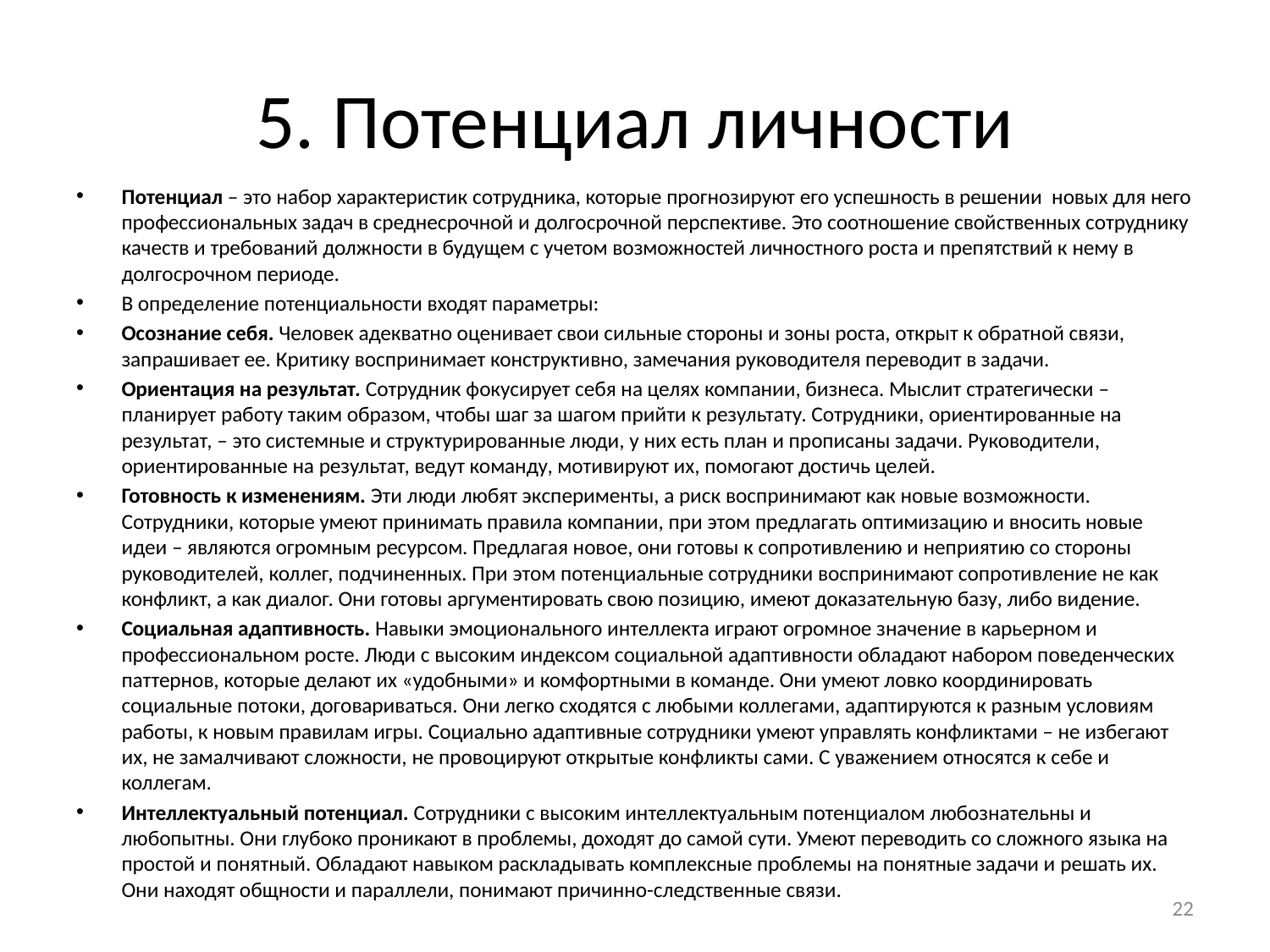

# 5. Потенциал личности
Потенциал – это набор характеристик сотрудника, которые прогнозируют его успешность в решении  новых для него профессиональных задач в среднесрочной и долгосрочной перспективе. Это соотношение свойственных сотруднику качеств и требований должности в будущем с учетом возможностей личностного роста и препятствий к нему в долгосрочном периоде.
В определение потенциальности входят параметры:
Осознание себя. Человек адекватно оценивает свои сильные стороны и зоны роста, открыт к обратной связи, запрашивает ее. Критику воспринимает конструктивно, замечания руководителя переводит в задачи.
Ориентация на результат. Сотрудник фокусирует себя на целях компании, бизнеса. Мыслит стратегически – планирует работу таким образом, чтобы шаг за шагом прийти к результату. Сотрудники, ориентированные на результат, – это системные и структурированные люди, у них есть план и прописаны задачи. Руководители, ориентированные на результат, ведут команду, мотивируют их, помогают достичь целей.
Готовность к изменениям. Эти люди любят эксперименты, а риск воспринимают как новые возможности. Сотрудники, которые умеют принимать правила компании, при этом предлагать оптимизацию и вносить новые идеи – являются огромным ресурсом. Предлагая новое, они готовы к сопротивлению и неприятию со стороны руководителей, коллег, подчиненных. При этом потенциальные сотрудники воспринимают сопротивление не как конфликт, а как диалог. Они готовы аргументировать свою позицию, имеют доказательную базу, либо видение.
Социальная адаптивность. Навыки эмоционального интеллекта играют огромное значение в карьерном и профессиональном росте. Люди с высоким индексом социальной адаптивности обладают набором поведенческих паттернов, которые делают их «удобными» и комфортными в команде. Они умеют ловко координировать социальные потоки, договариваться. Они легко сходятся с любыми коллегами, адаптируются к разным условиям работы, к новым правилам игры. Социально адаптивные сотрудники умеют управлять конфликтами – не избегают их, не замалчивают сложности, не провоцируют открытые конфликты сами. С уважением относятся к себе и коллегам.
Интеллектуальный потенциал. Сотрудники с высоким интеллектуальным потенциалом любознательны и любопытны. Они глубоко проникают в проблемы, доходят до самой сути. Умеют переводить со сложного языка на простой и понятный. Обладают навыком раскладывать комплексные проблемы на понятные задачи и решать их. Они находят общности и параллели, понимают причинно-следственные связи.

22